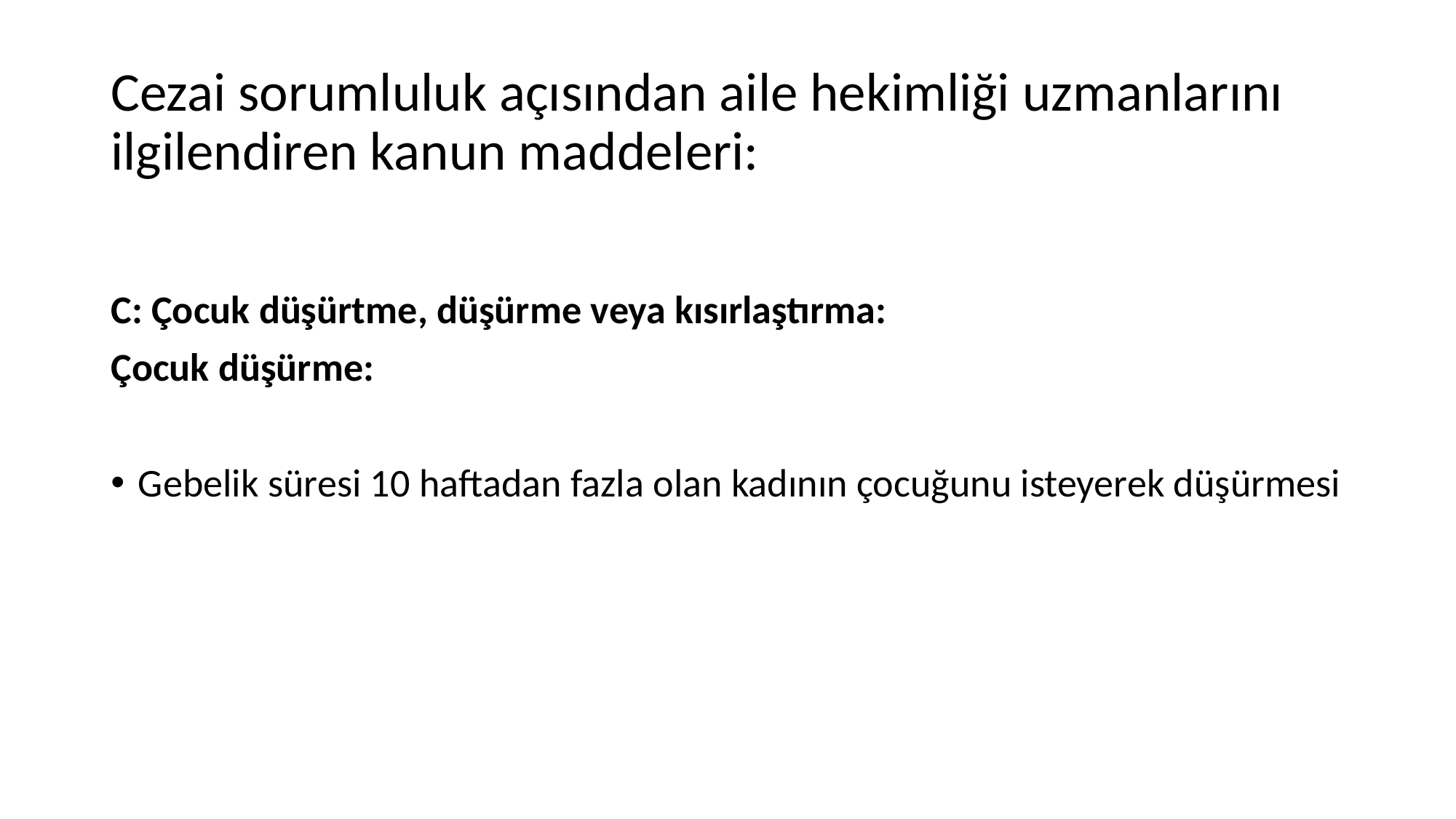

# Cezai sorumluluk açısından aile hekimliği uzmanlarını ilgilendiren kanun maddeleri:

C: Çocuk düşürtme, düşürme veya kısırlaştırma:
Çocuk düşürme:

Gebelik süresi 10 haftadan fazla olan kadının çocuğunu isteyerek düşürmesi